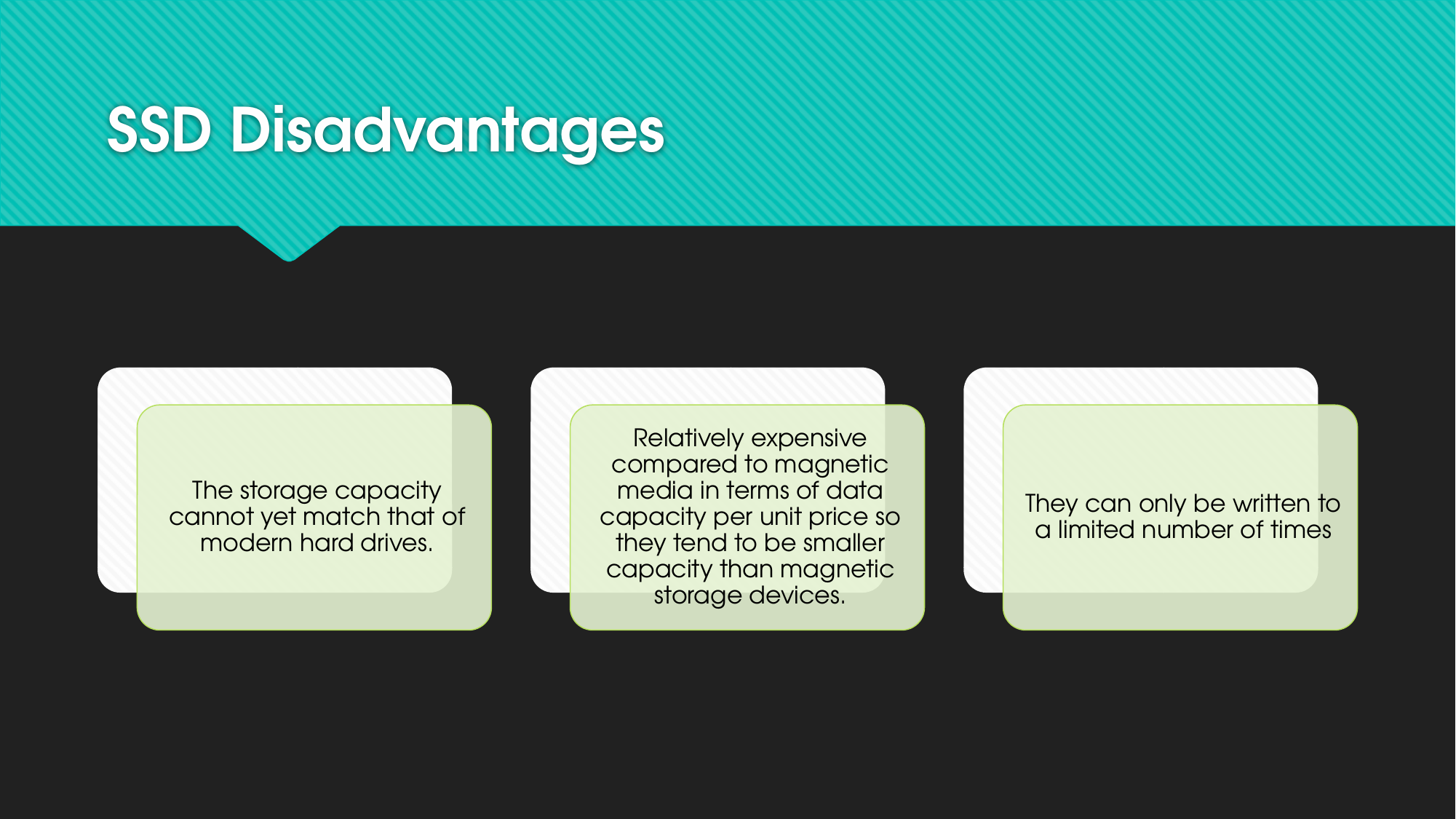

# SSD Disadvantages
The storage capacity cannot yet match that of modern hard drives.
Relatively expensive compared to magnetic media in terms of data capacity per unit price so they tend to be smaller capacity than magnetic storage devices.
They can only be written to a limited number of times